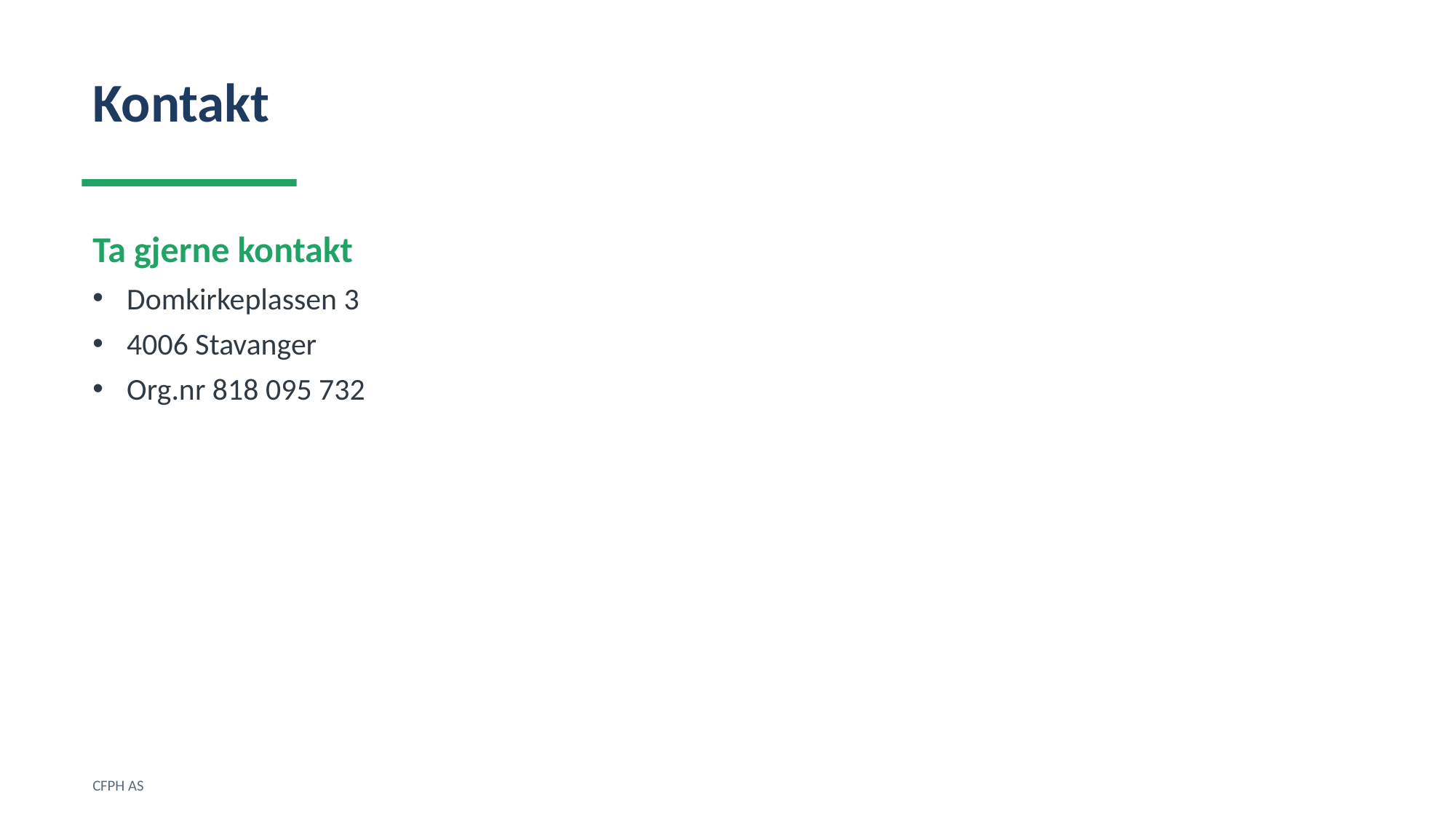

Kontakt

Ta gjerne kontakt
Domkirkeplassen 3
4006 Stavanger
Org.nr 818 095 732
CFPH AS